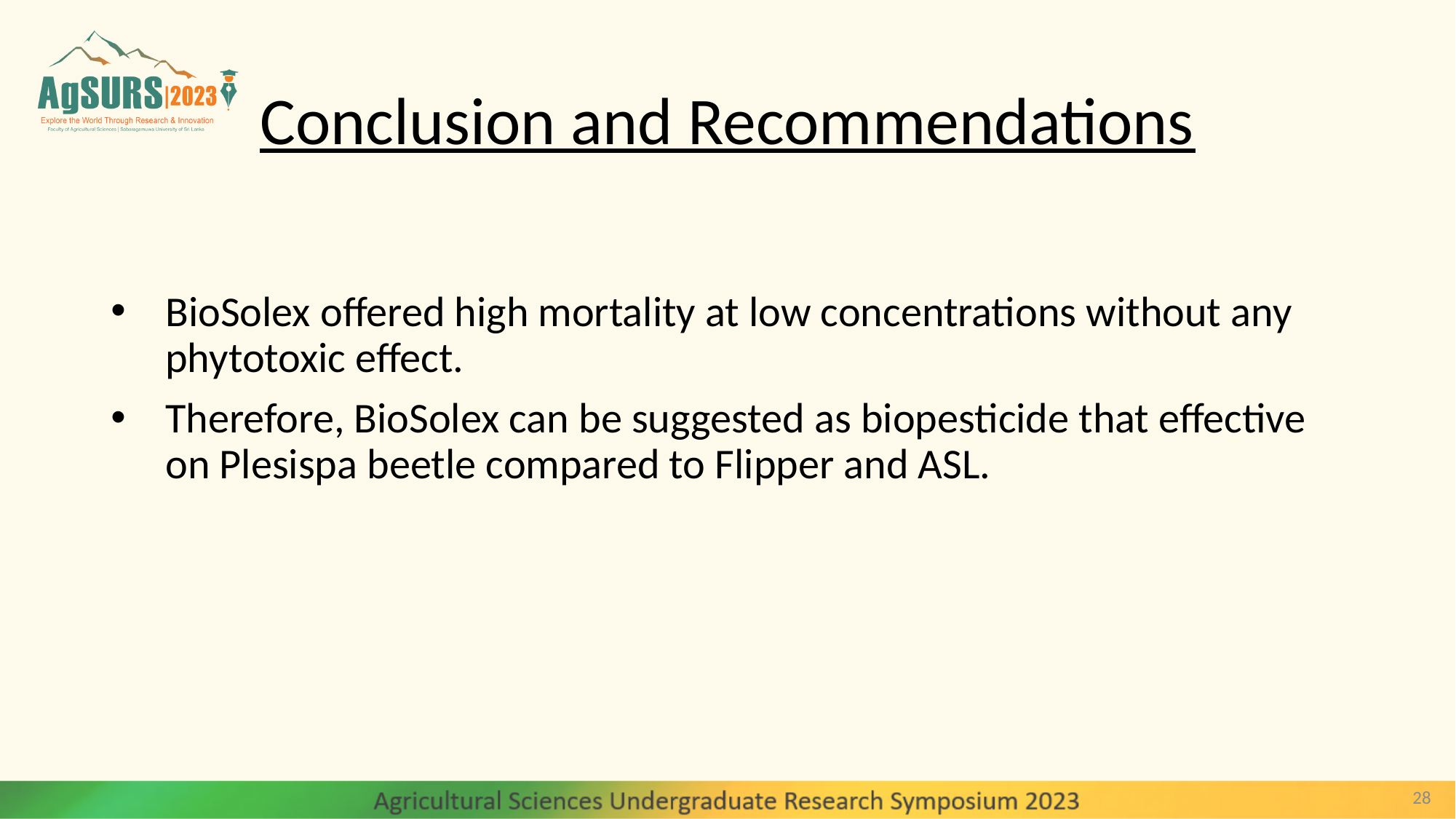

# Conclusion and Recommendations

BioSolex offered high mortality at low concentrations without any phytotoxic effect.
Therefore, BioSolex can be suggested as biopesticide that effective on Plesispa beetle compared to Flipper and ASL.

28